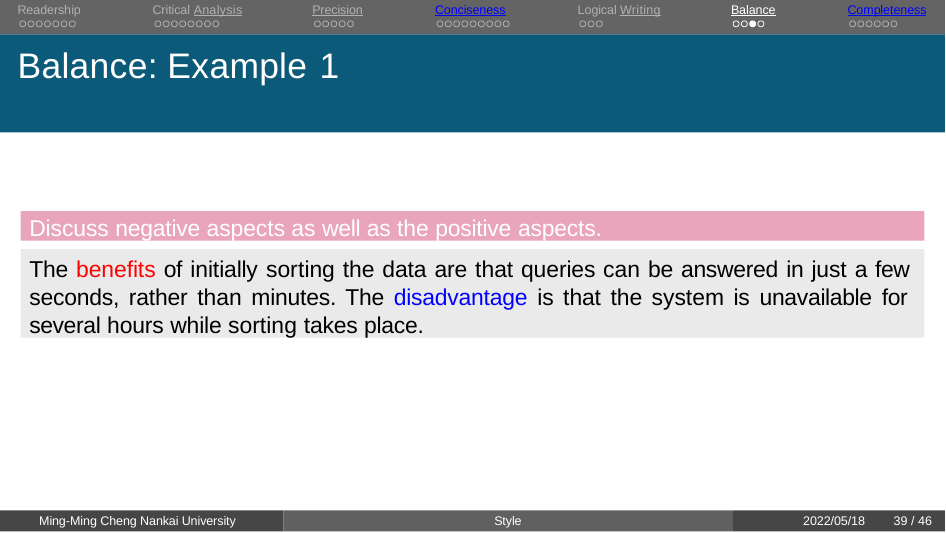

Readership	Critical Analysis	Precision	Conciseness	Logical Writing	Balance	Completeness

# Balance: Example 1
Discuss negative aspects as well as the positive aspects.
The benefits of initially sorting the data are that queries can be answered in just a few  seconds, rather than minutes. The disadvantage is that the system is unavailable for  several hours while sorting takes place.

Ming-Ming Cheng Nankai University
Style
2022/05/18
39 / 46